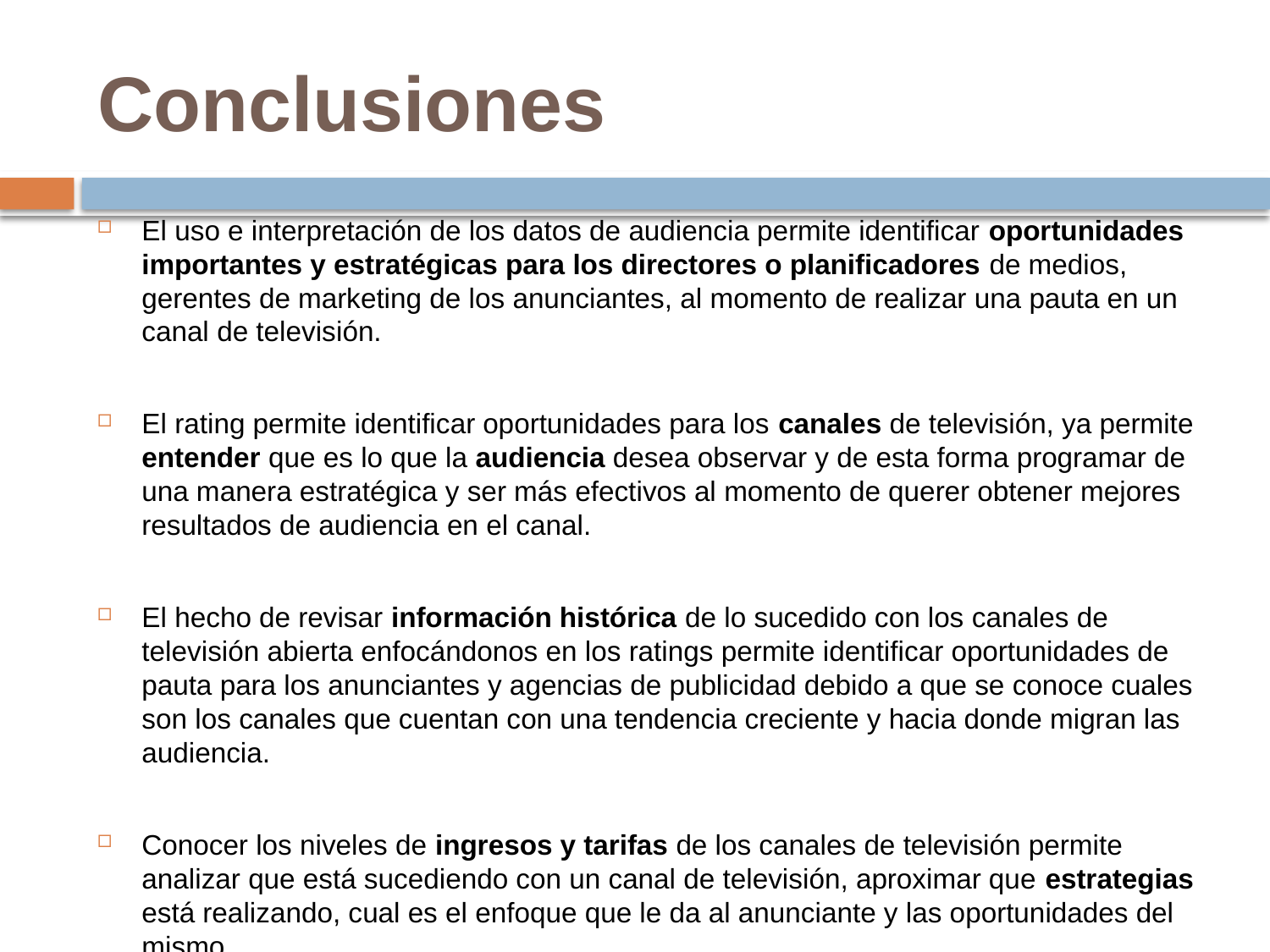

# Conclusiones
El uso e interpretación de los datos de audiencia permite identificar oportunidades importantes y estratégicas para los directores o planificadores de medios, gerentes de marketing de los anunciantes, al momento de realizar una pauta en un canal de televisión.

El rating permite identificar oportunidades para los canales de televisión, ya permite entender que es lo que la audiencia desea observar y de esta forma programar de una manera estratégica y ser más efectivos al momento de querer obtener mejores resultados de audiencia en el canal.

El hecho de revisar información histórica de lo sucedido con los canales de televisión abierta enfocándonos en los ratings permite identificar oportunidades de pauta para los anunciantes y agencias de publicidad debido a que se conoce cuales son los canales que cuentan con una tendencia creciente y hacia donde migran las audiencia.

Conocer los niveles de ingresos y tarifas de los canales de televisión permite analizar que está sucediendo con un canal de televisión, aproximar que estrategias está realizando, cual es el enfoque que le da al anunciante y las oportunidades del mismo.